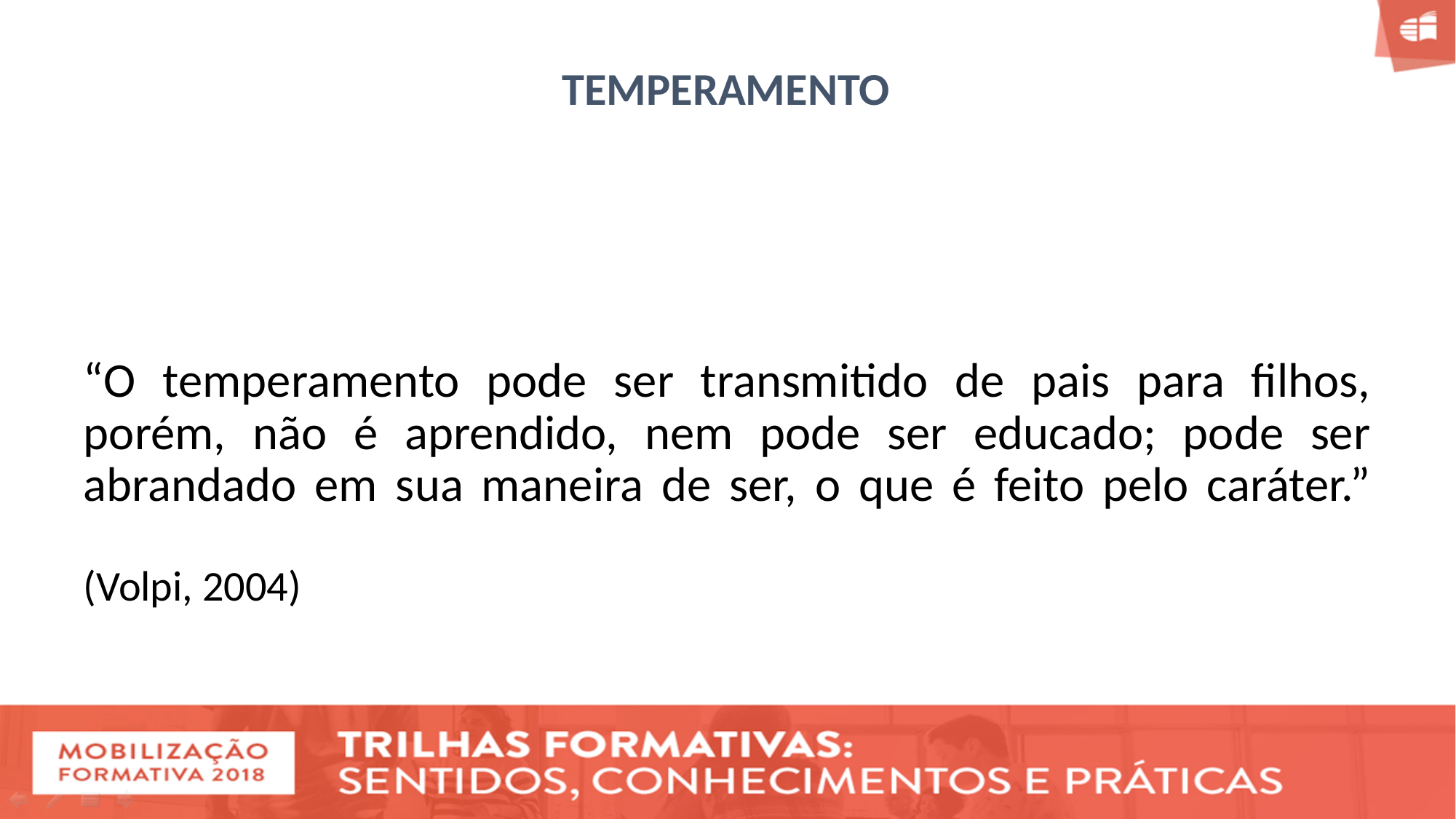

TEMPERAMENTO
# “O temperamento pode ser transmitido de pais para filhos, porém, não é aprendido, nem pode ser educado; pode ser abrandado em sua maneira de ser, o que é feito pelo caráter.” (Volpi, 2004)